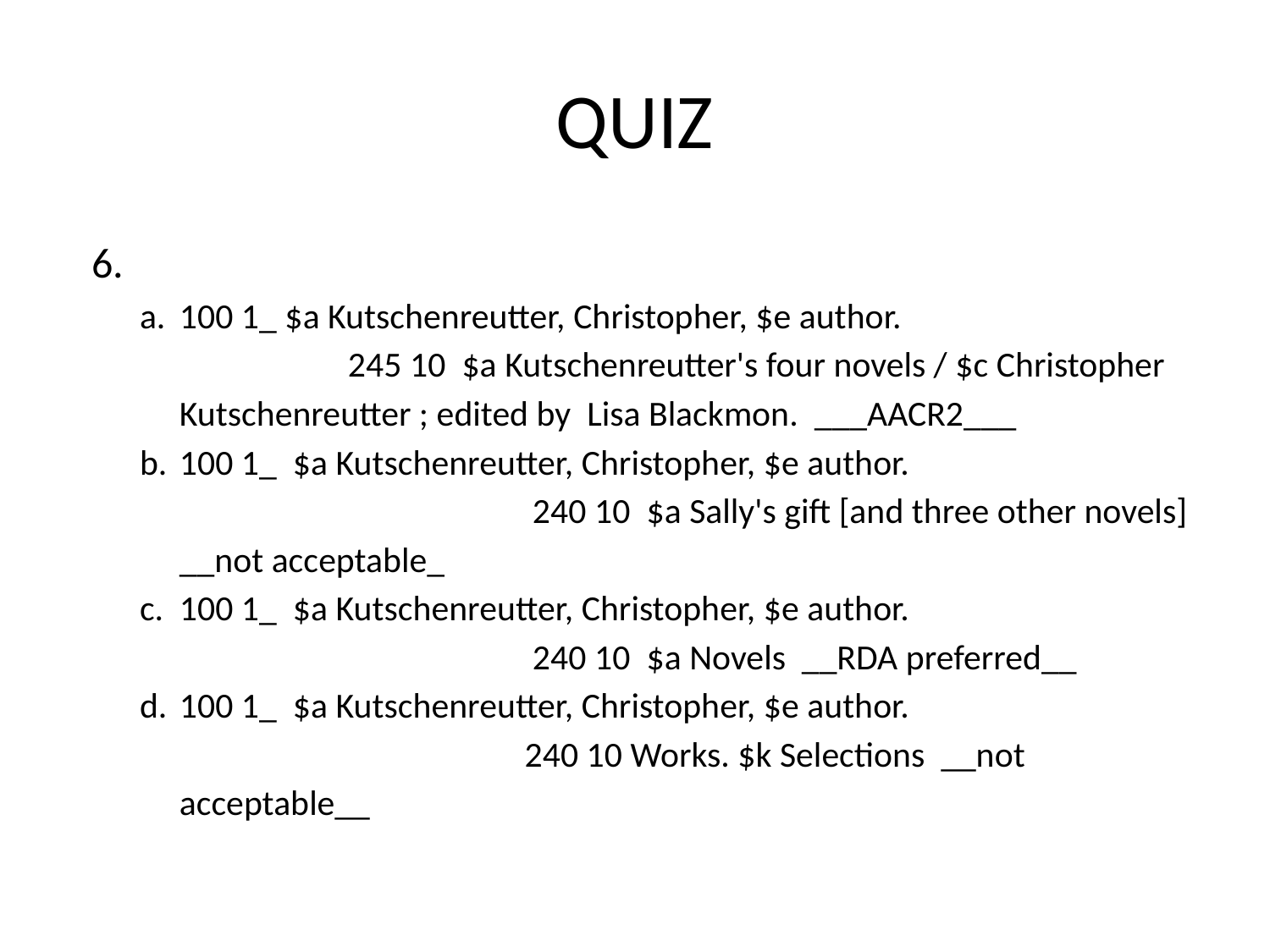

# QUIZ
6.
100 1_ $a Kutschenreutter, Christopher, $e author.		                                     245 10  $a Kutschenreutter's four novels / $c Christopher Kutschenreutter ; edited by  Lisa Blackmon.	___AACR2___
100 1_  $a Kutschenreutter, Christopher, $e author.                                                                                240 10  $a Sally's gift [and three other novels] __not acceptable_
100 1_  $a Kutschenreutter, Christopher, $e author.                                                                                240 10  $a Novels  __RDA preferred__
100 1_  $a Kutschenreutter, Christopher, $e author.                                                                               240 10 Works. $k Selections  __not acceptable__